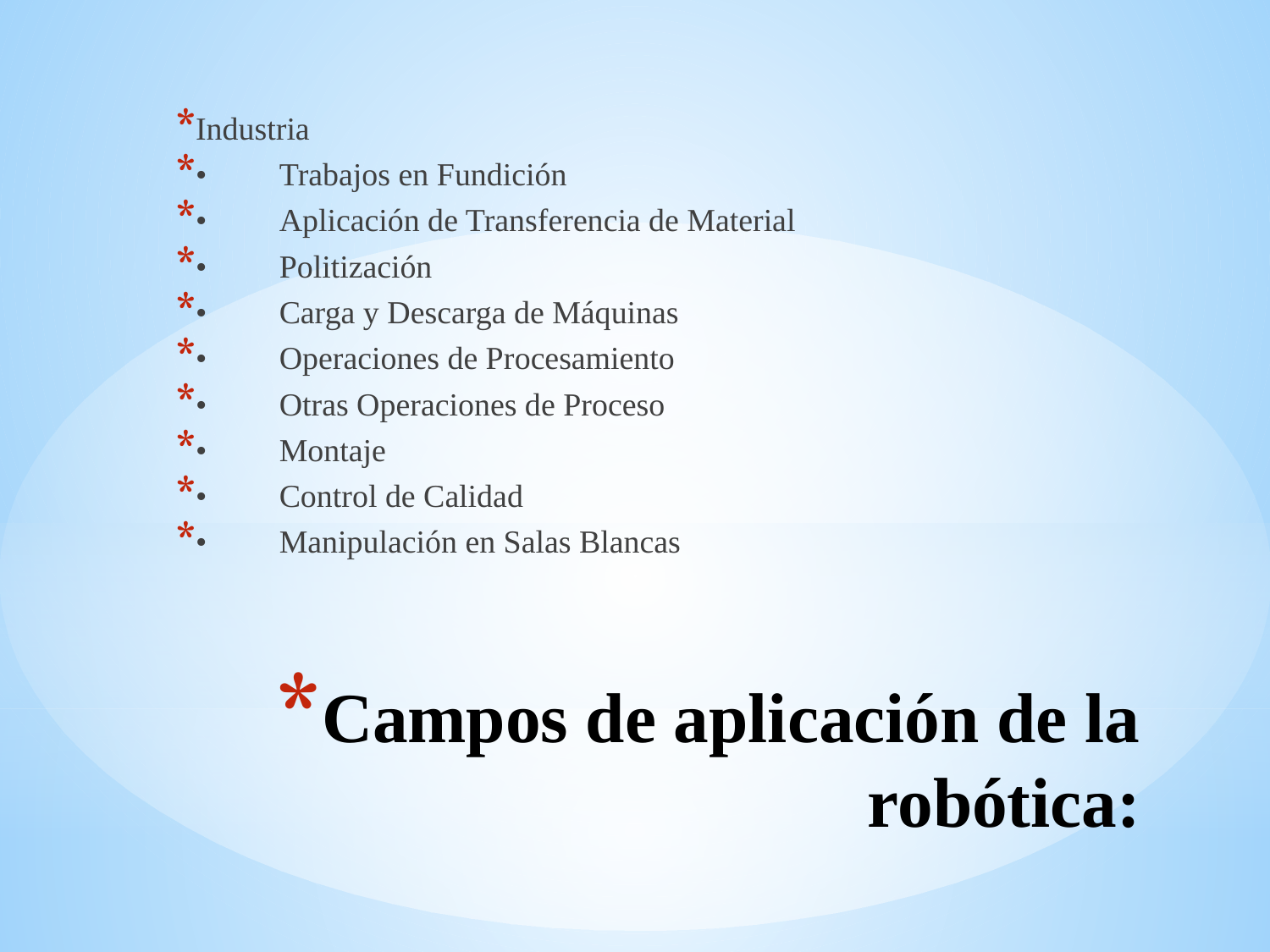

Industria
•         Trabajos en Fundición
•         Aplicación de Transferencia de Material
•         Politización
•         Carga y Descarga de Máquinas
•         Operaciones de Procesamiento
•         Otras Operaciones de Proceso
•         Montaje
•         Control de Calidad
•         Manipulación en Salas Blancas

# Campos de aplicación de la robótica: